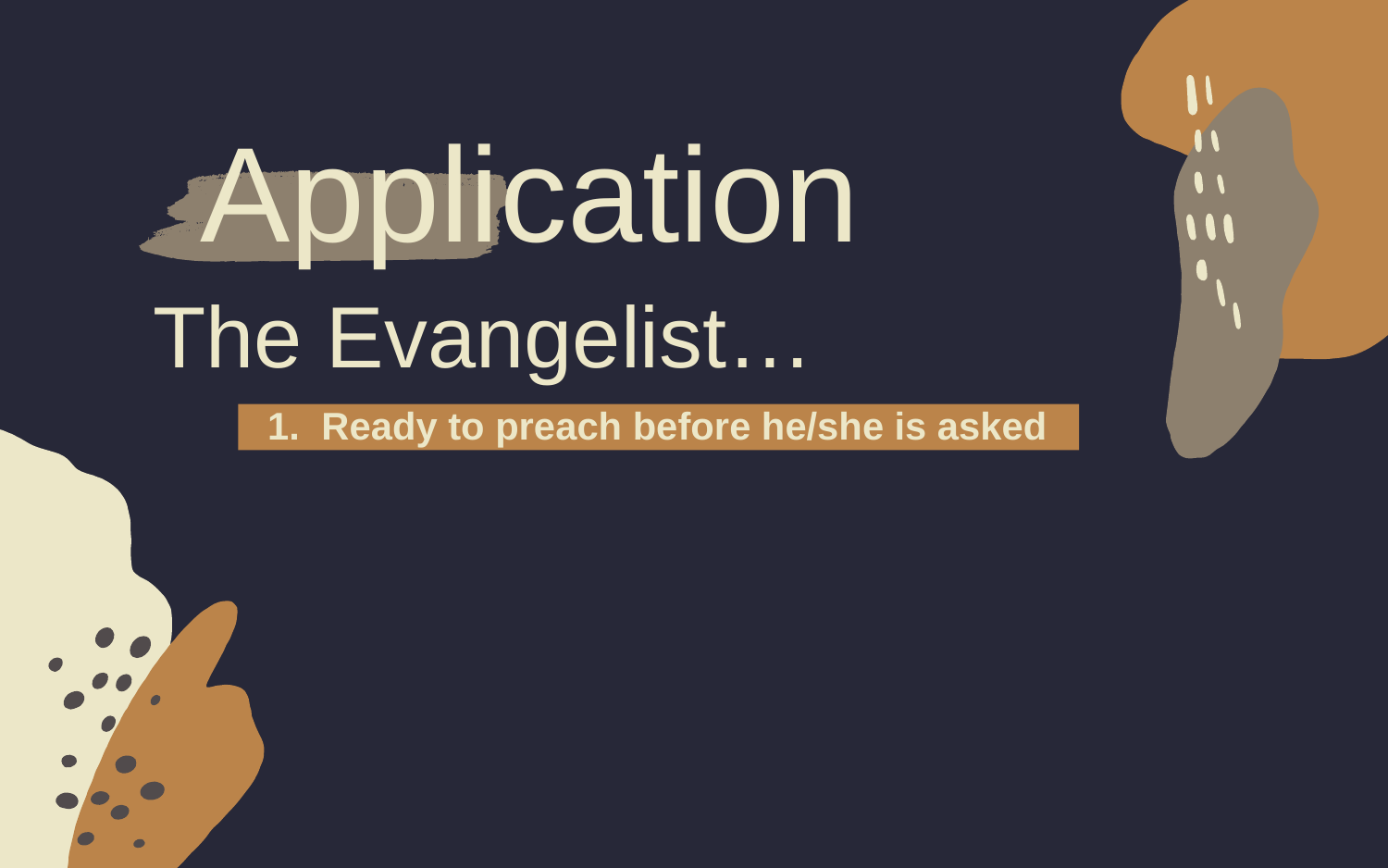

Application

# The Evangelist…
Ready to preach before he/she is asked